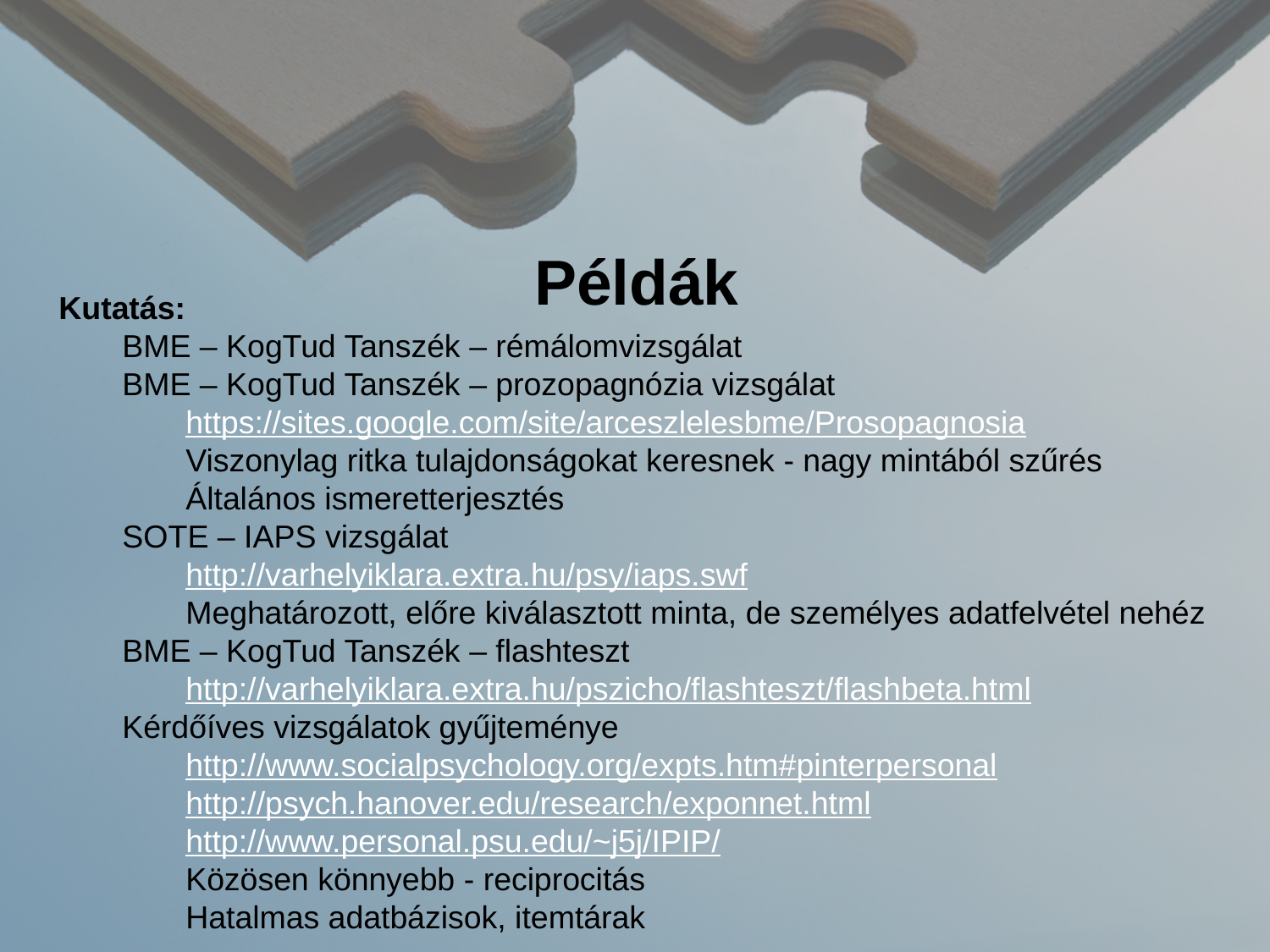

# Példák
Kutatás:
BME – KogTud Tanszék – rémálomvizsgálat
BME – KogTud Tanszék – prozopagnózia vizsgálat
https://sites.google.com/site/arceszlelesbme/Prosopagnosia
Viszonylag ritka tulajdonságokat keresnek - nagy mintából szűrés
Általános ismeretterjesztés
SOTE – IAPS vizsgálat
http://varhelyiklara.extra.hu/psy/iaps.swf
Meghatározott, előre kiválasztott minta, de személyes adatfelvétel nehéz
BME – KogTud Tanszék – flashteszt
http://varhelyiklara.extra.hu/pszicho/flashteszt/flashbeta.html
Kérdőíves vizsgálatok gyűjteménye
http://www.socialpsychology.org/expts.htm#pinterpersonal
http://psych.hanover.edu/research/exponnet.html
http://www.personal.psu.edu/~j5j/IPIP/
Közösen könnyebb - reciprocitás
Hatalmas adatbázisok, itemtárak